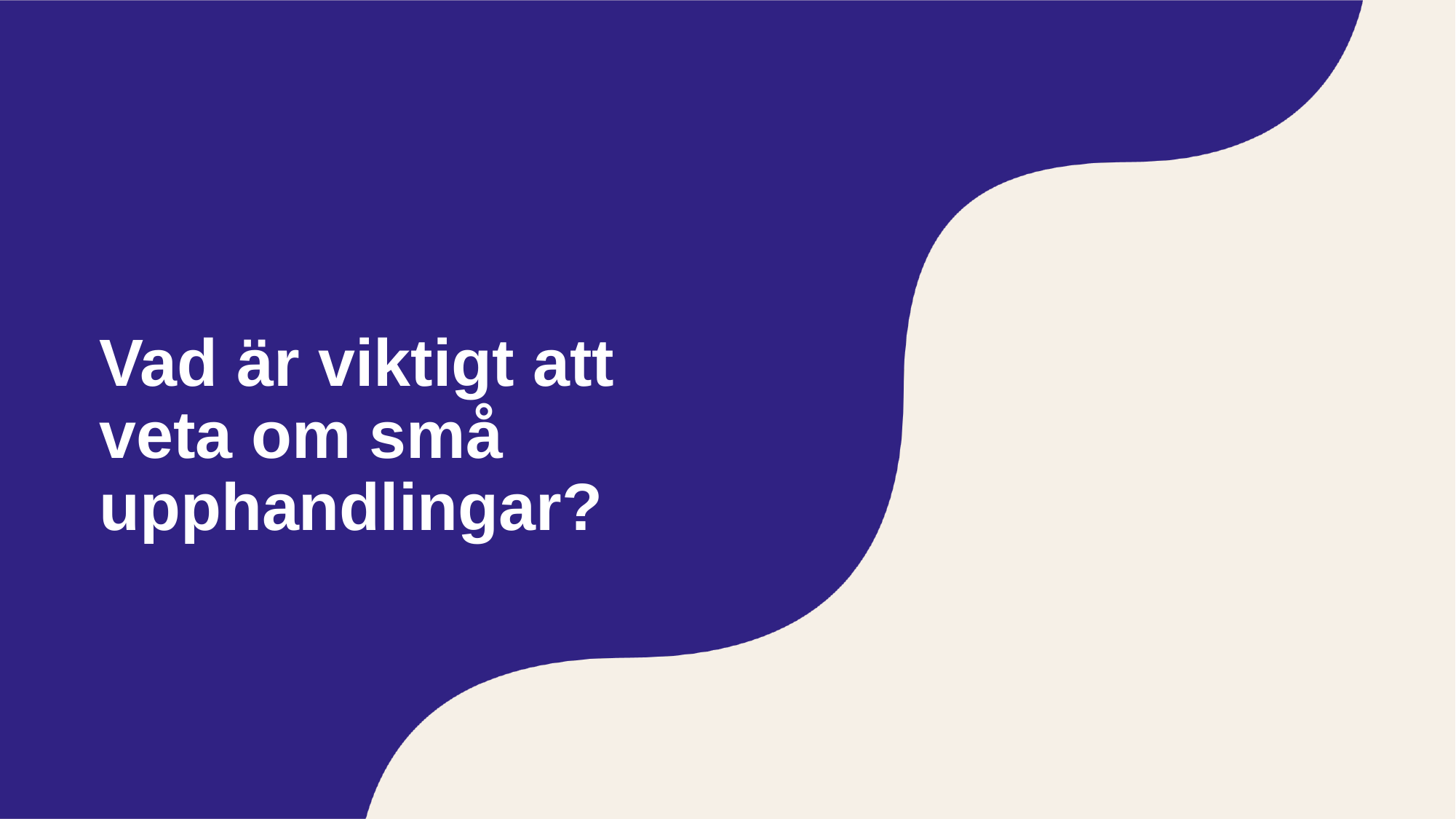

# Vad är viktigt att veta om små upphandlingar?